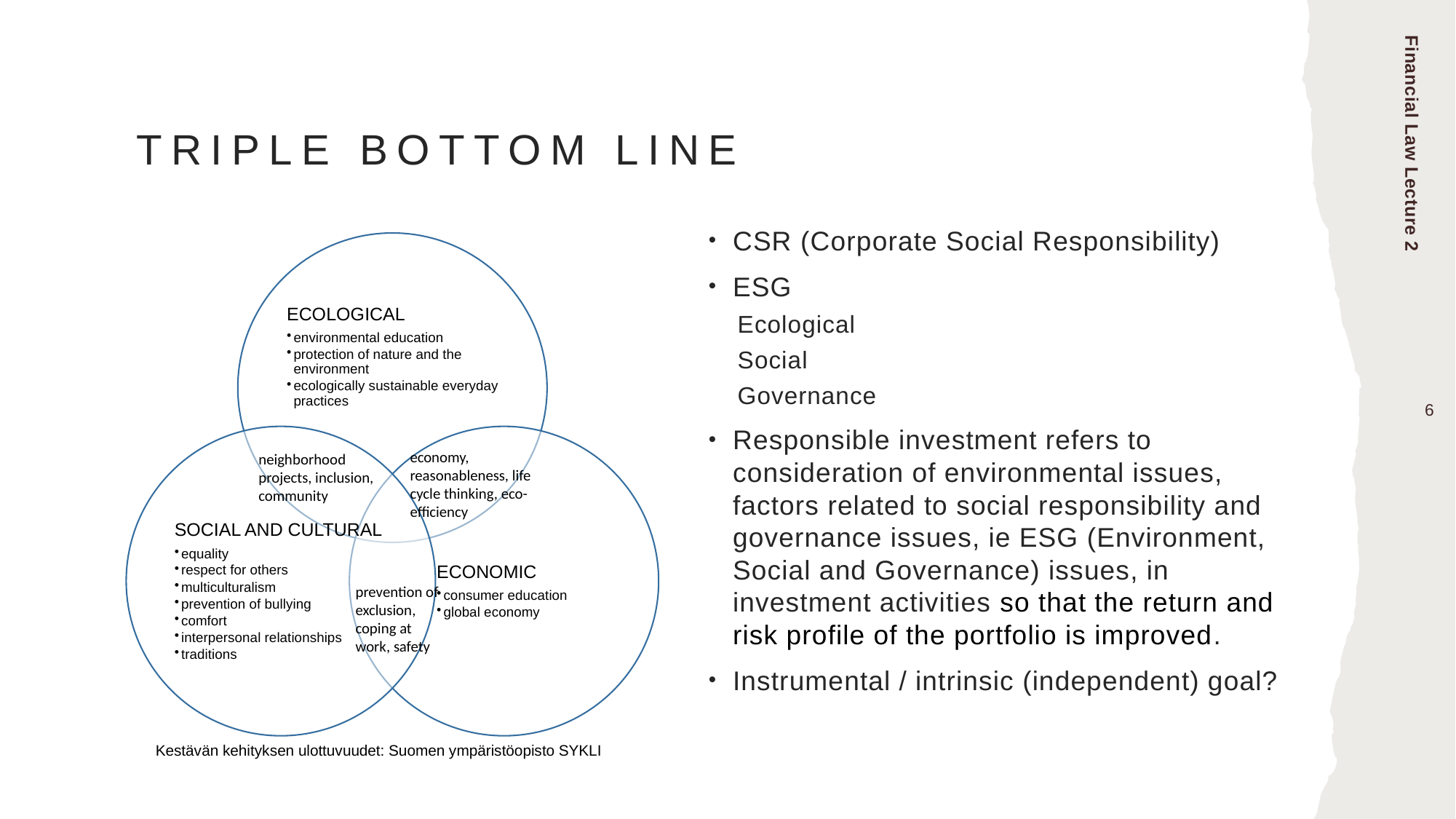

# Triple bottom line
Financial Law Lecture 2
ECOLOGICAL
environmental education
protection of nature and the environment
ecologically sustainable everyday practices
ECONOMIC
consumer education
global economy
SOCIAL AND CULTURAL
equality
respect for others
multiculturalism
prevention of bullying
comfort
interpersonal relationships
traditions
CSR (Corporate Social Responsibility)
ESG
Ecological
Social
Governance
Responsible investment refers to consideration of environmental issues, factors related to social responsibility and governance issues, ie ESG (Environment, Social and Governance) issues, in investment activities so that the return and risk profile of the portfolio is improved.
Instrumental / intrinsic (independent) goal?
6
economy, reasonableness, life cycle thinking, eco-efficiency
neighborhood projects, inclusion, community
prevention of exclusion, coping at work, safety
Kestävän kehityksen ulottuvuudet: Suomen ympäristöopisto SYKLI